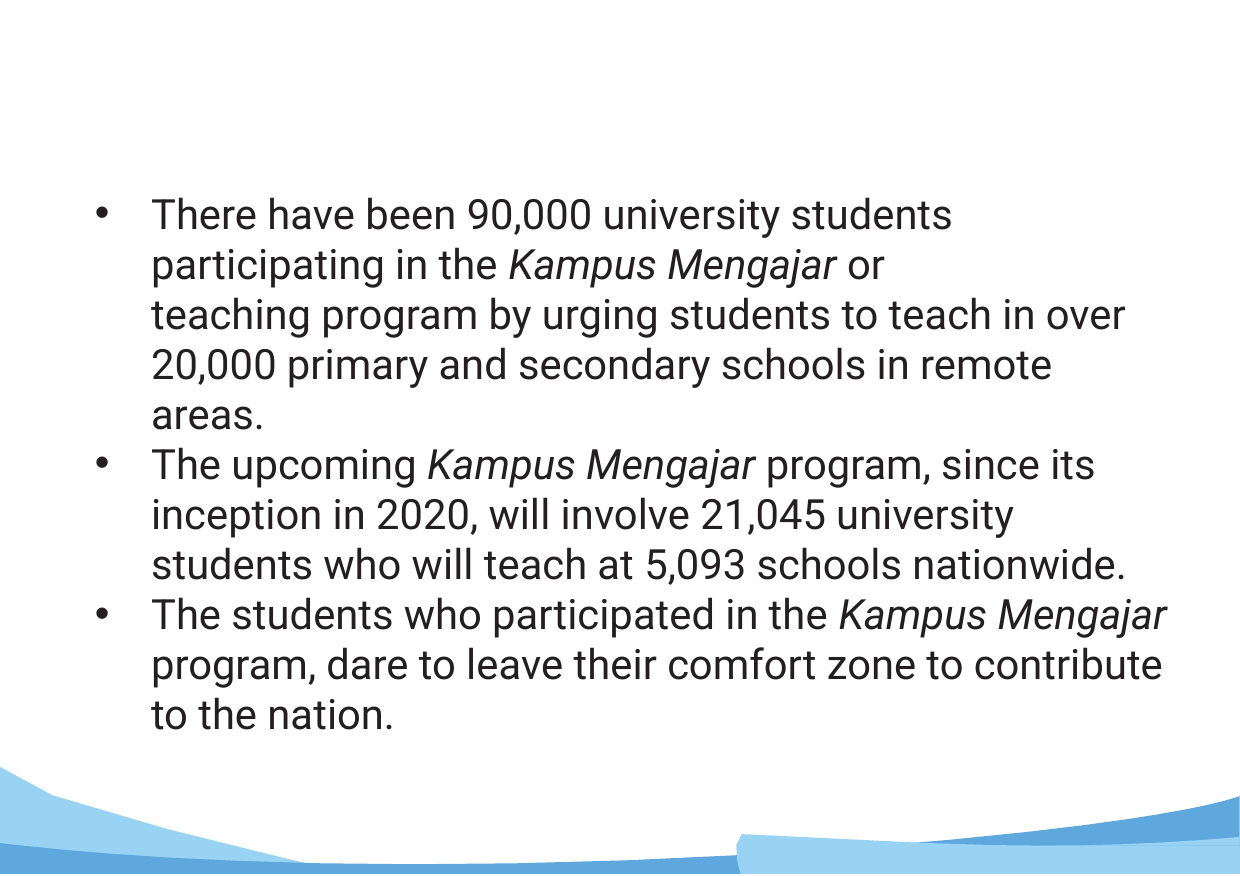

#
There have been 90,000 university students participating in the Kampus Mengajar or teaching program by urging students to teach in over 20,000 primary and secondary schools in remote areas.
The upcoming Kampus Mengajar program, since its inception in 2020, will involve 21,045 university students who will teach at 5,093 schools nationwide.
The students who participated in the Kampus Mengajar program, dare to leave their comfort zone to contribute to the nation.